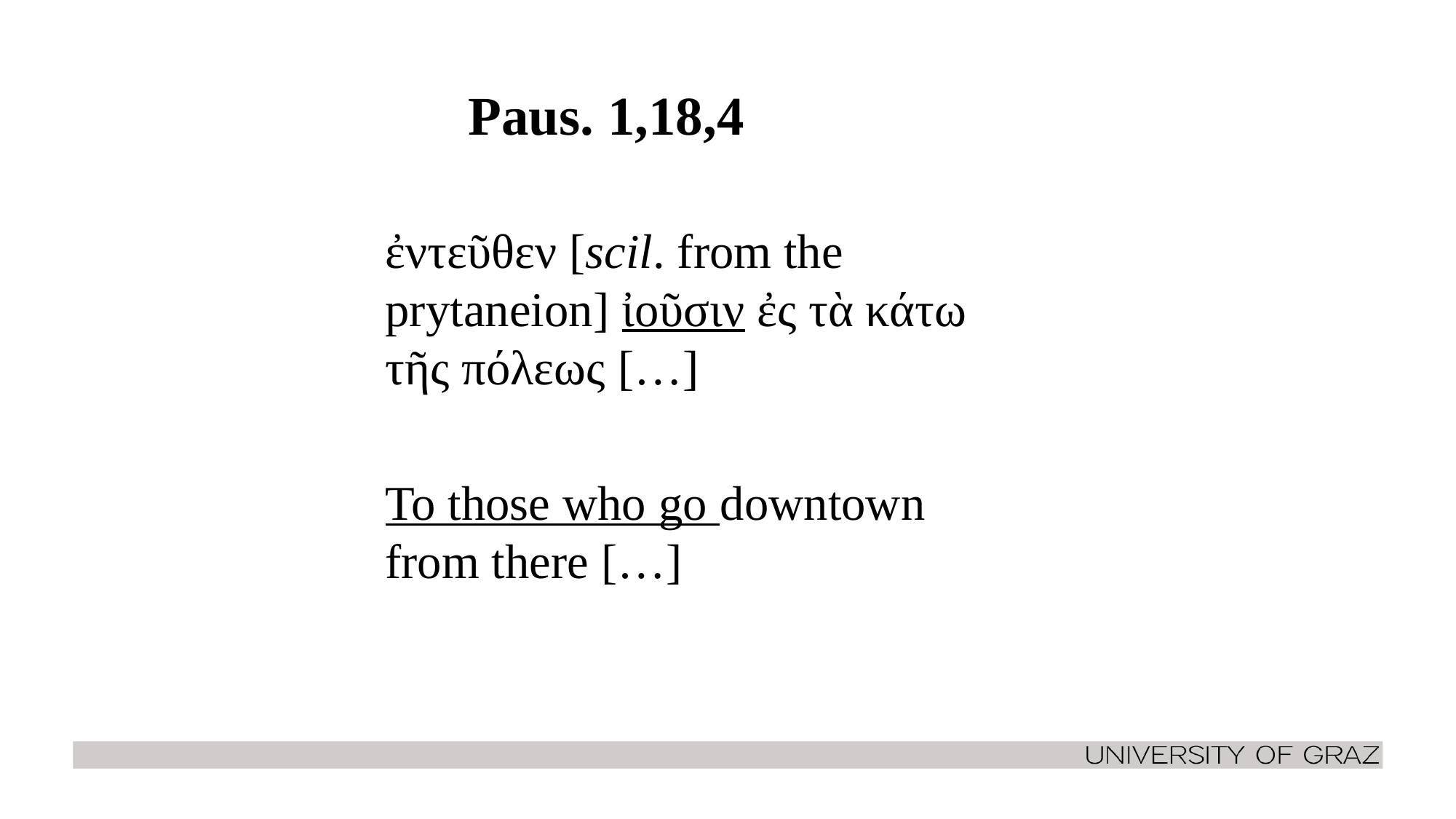

# Paus. 1,18,4
ἐντεῦθεν [scil. from the prytaneion] ἰοῦσιν ἐς τὰ κάτω τῆς πόλεως […]

To those who go downtown from there […]